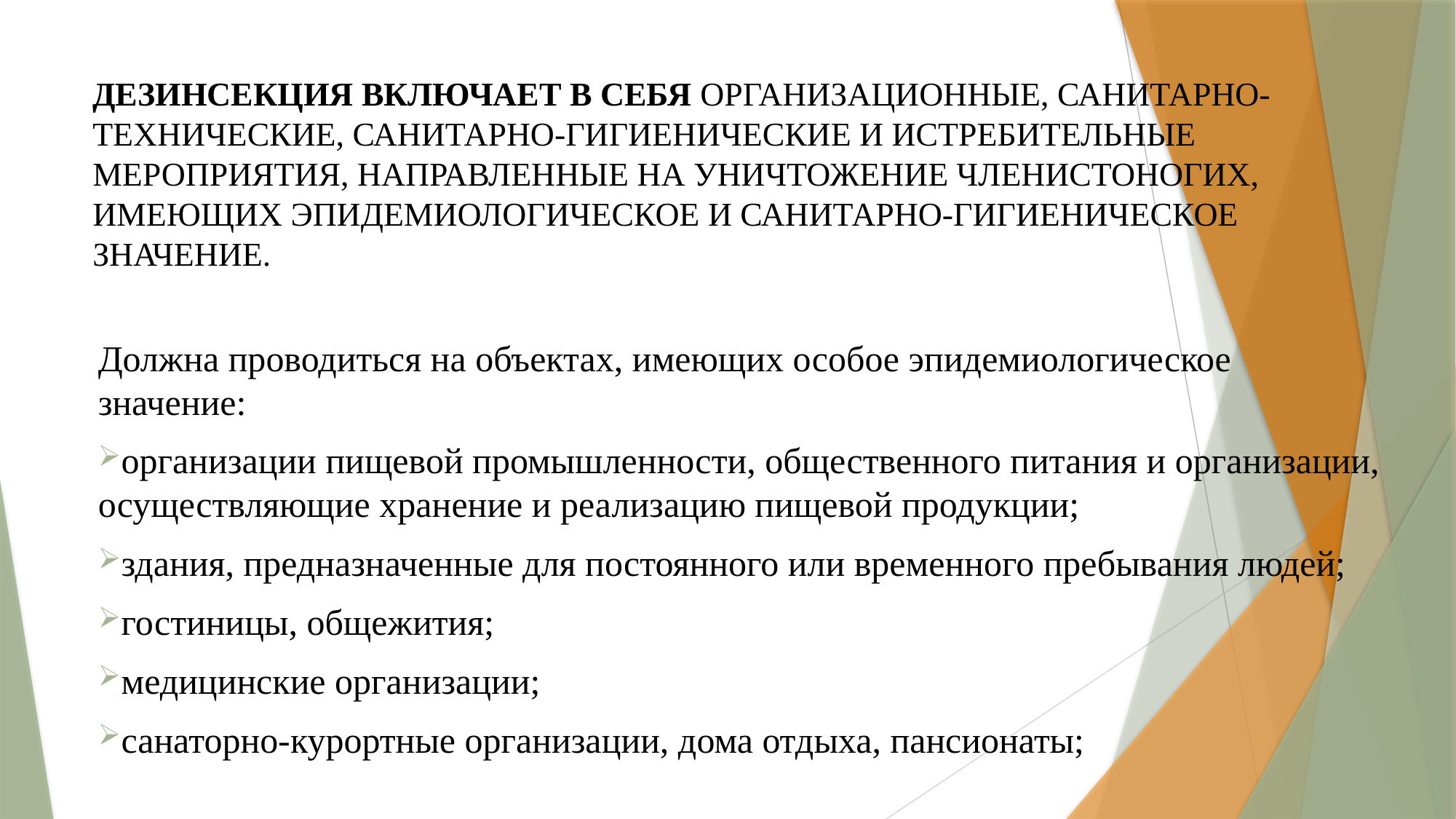

# Дезинсекция включает в себя организационные, санитарно-технические, санитарно-гигиенические и истребительные мероприятия, направленные на уничтожение членистоногих, имеющих эпидемиологическое и санитарно-гигиеническое значение.
Должна проводиться на объектах, имеющих особое эпидемиологическое значение:
организации пищевой промышленности, общественного питания и организации, осуществляющие хранение и реализацию пищевой продукции;
здания, предназначенные для постоянного или временного пребывания людей;
гостиницы, общежития;
медицинские организации;
санаторно-курортные организации, дома отдыха, пансионаты;